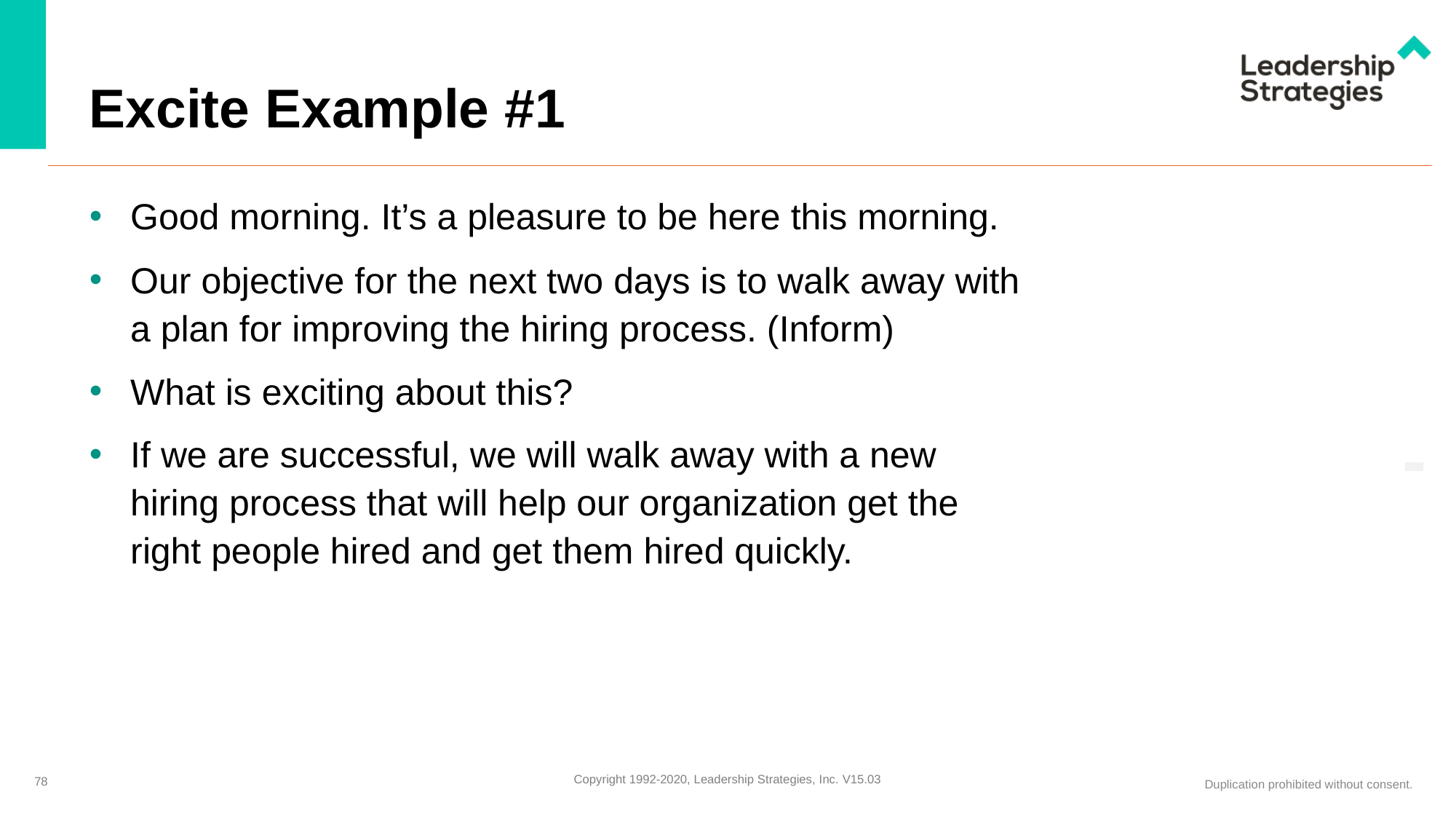

# Excite Example #1
Good morning. It’s a pleasure to be here this morning.
Our objective for the next two days is to walk away with a plan for improving the hiring process. (Inform)
What is exciting about this?
If we are successful, we will walk away with a new hiring process that will help our organization get the right people hired and get them hired quickly.
-
78
Copyright 1992-2020, Leadership Strategies, Inc. V15.03